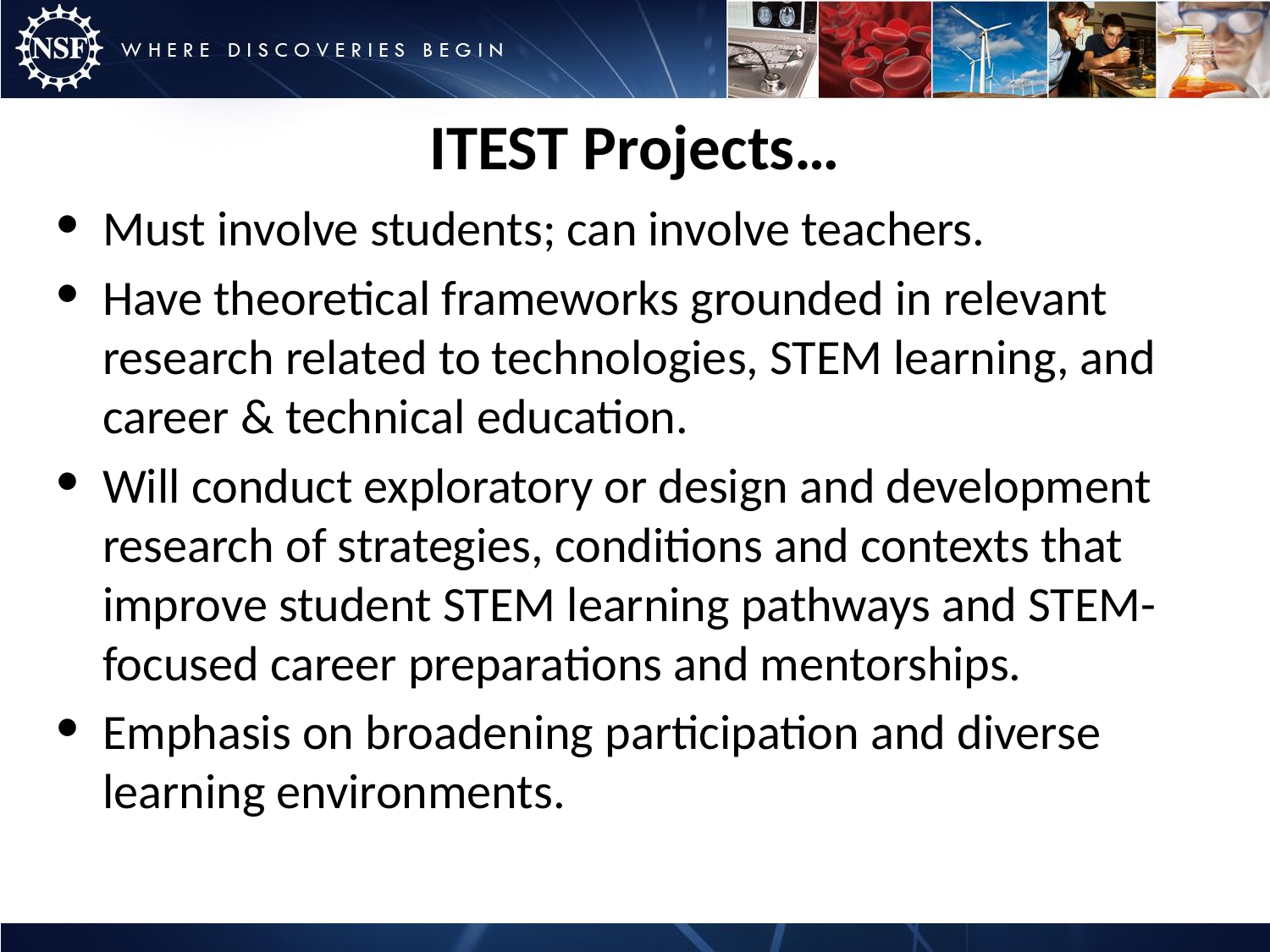

# ITEST Projects…
Must involve students; can involve teachers.
Have theoretical frameworks grounded in relevant research related to technologies, STEM learning, and career & technical education.
Will conduct exploratory or design and development research of strategies, conditions and contexts that improve student STEM learning pathways and STEM-focused career preparations and mentorships.
Emphasis on broadening participation and diverse learning environments.